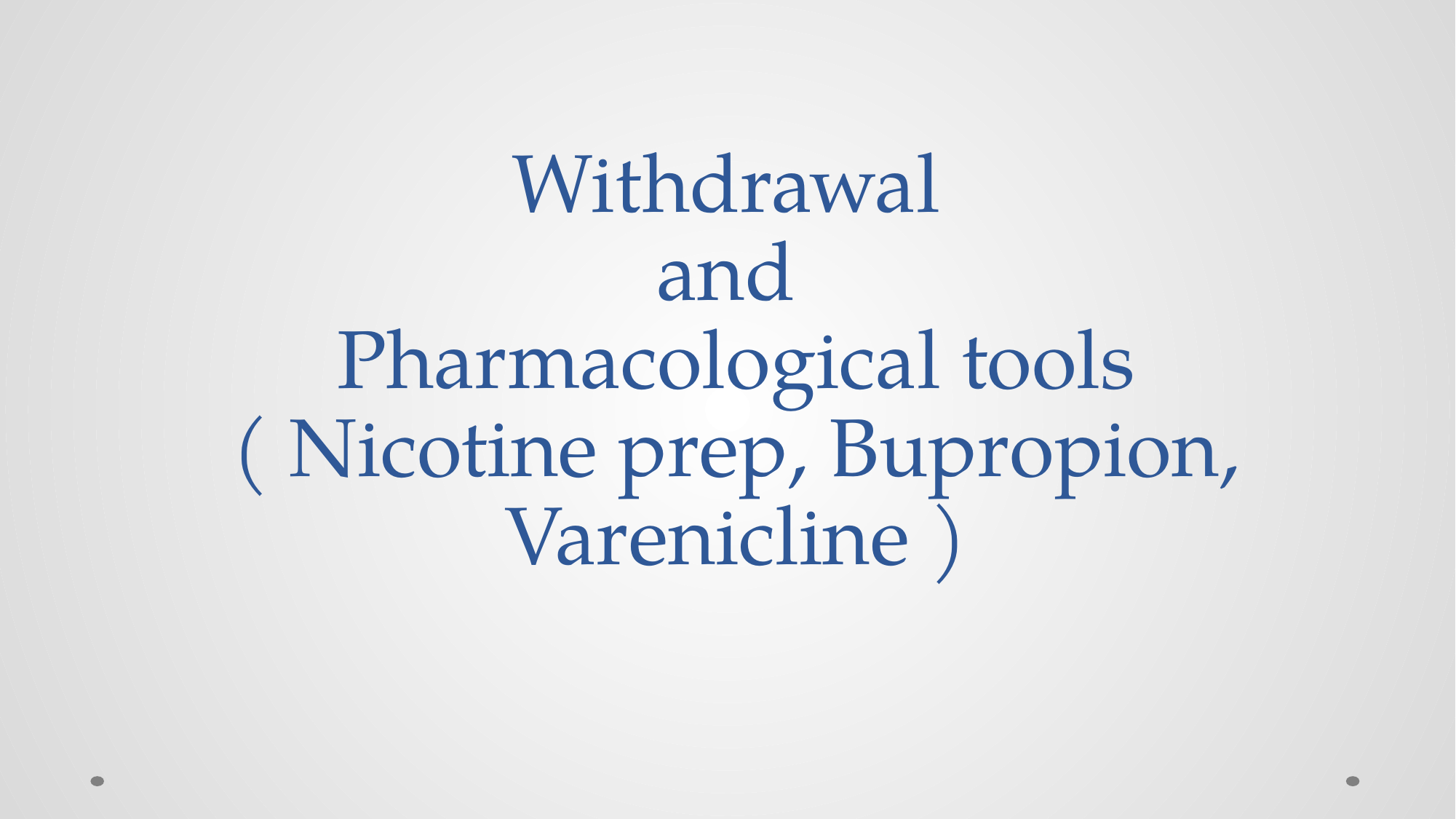

# Withdrawal and Pharmacological tools ( Nicotine prep, Bupropion, Varenicline )